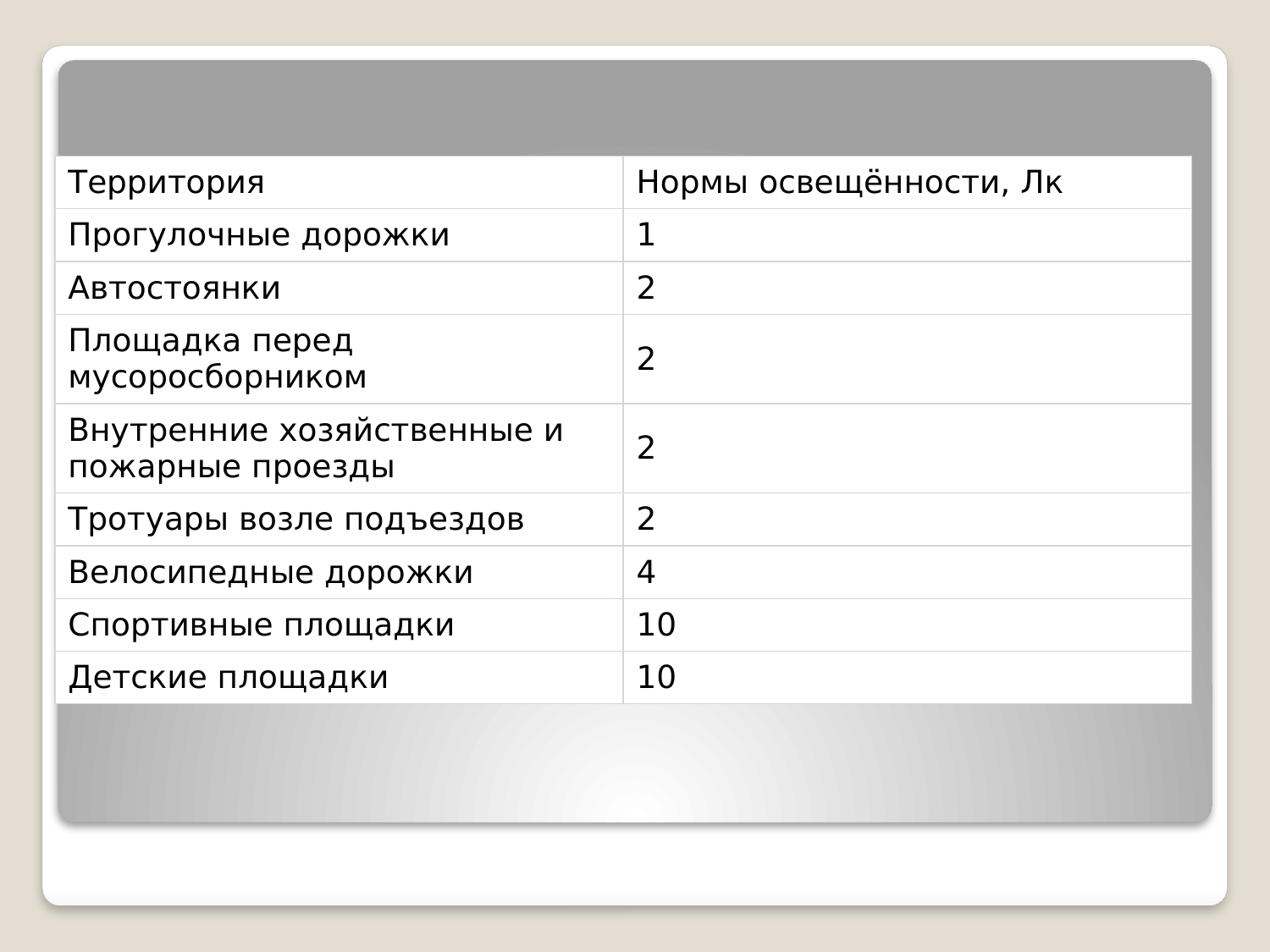

| Территория | Нормы освещённости, Лк |
| --- | --- |
| Прогулочные дорожки | 1 |
| Автостоянки | 2 |
| Площадка перед мусоросборником | 2 |
| Внутренние хозяйственные и пожарные проезды | 2 |
| Тротуары возле подъездов | 2 |
| Велосипедные дорожки | 4 |
| Спортивные площадки | 10 |
| Детские площадки | 10 |